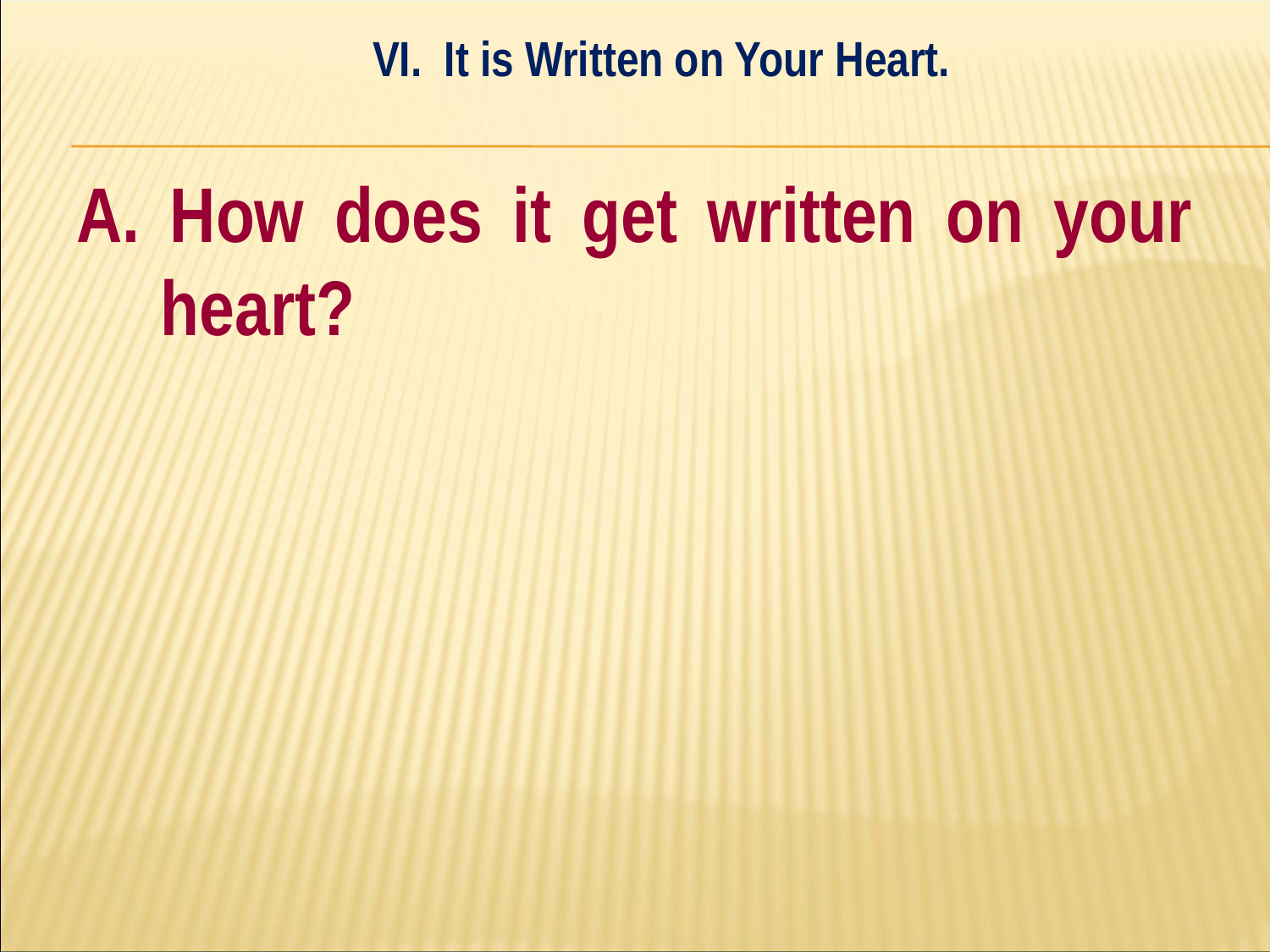

VI.  It is Written on Your Heart.
#
A. How does it get written on your heart?